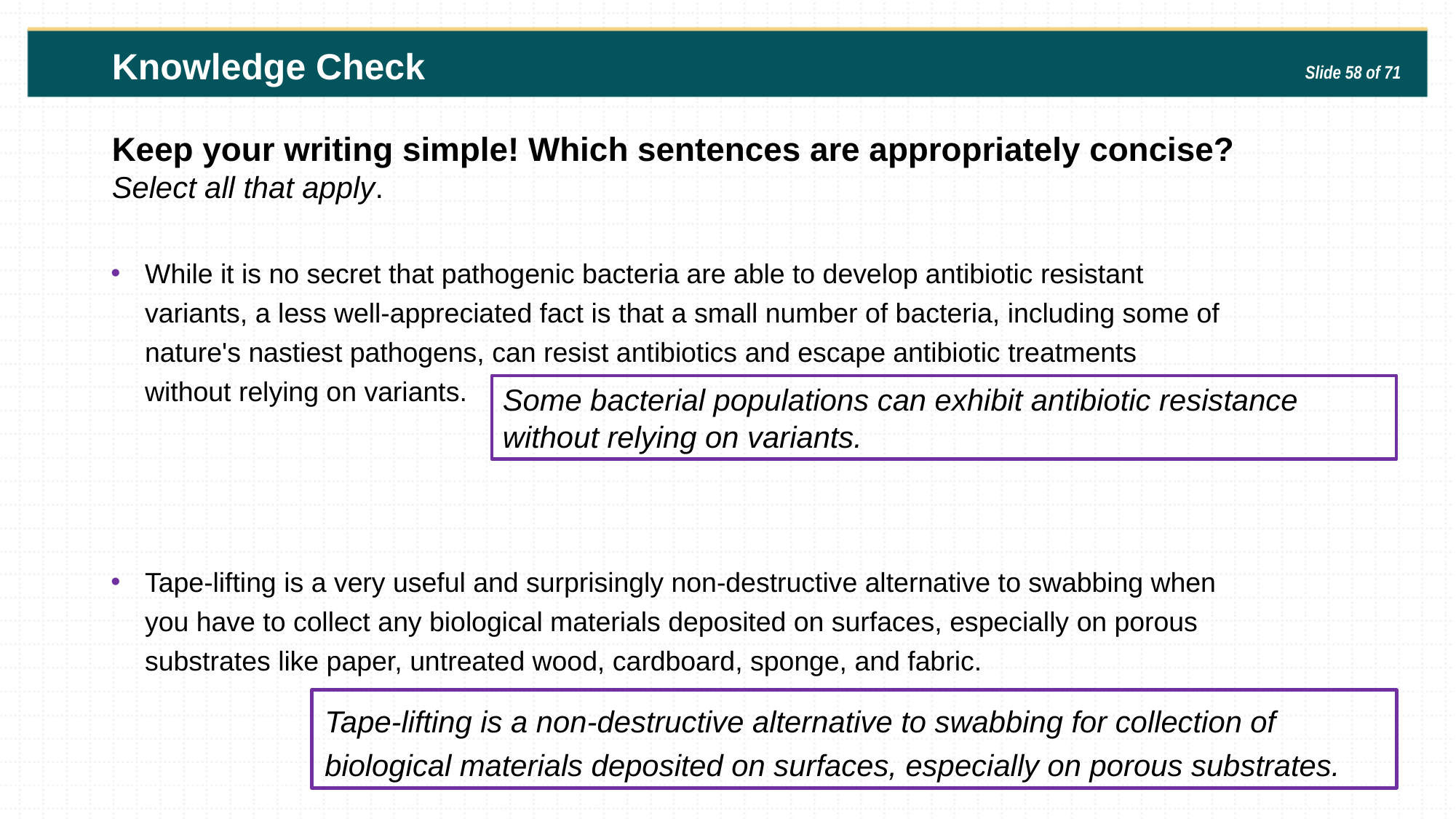

Knowledge Check
Slide 58 of 71
Keep your writing simple! Which sentences are appropriately concise?
Select all that apply.
While it is no secret that pathogenic bacteria are able to develop antibiotic resistant variants, a less well-appreciated fact is that a small number of bacteria, including some of nature's nastiest pathogens, can resist antibiotics and escape antibiotic treatments without relying on variants.
Some bacterial populations can exhibit antibiotic resistance without relying on variants.
Tape-lifting is a very useful and surprisingly non-destructive alternative to swabbing when you have to collect any biological materials deposited on surfaces, especially on porous substrates like paper, untreated wood, cardboard, sponge, and fabric.
Tape-lifting is a non-destructive alternative to swabbing for collection of biological materials deposited on surfaces, especially on porous substrates.